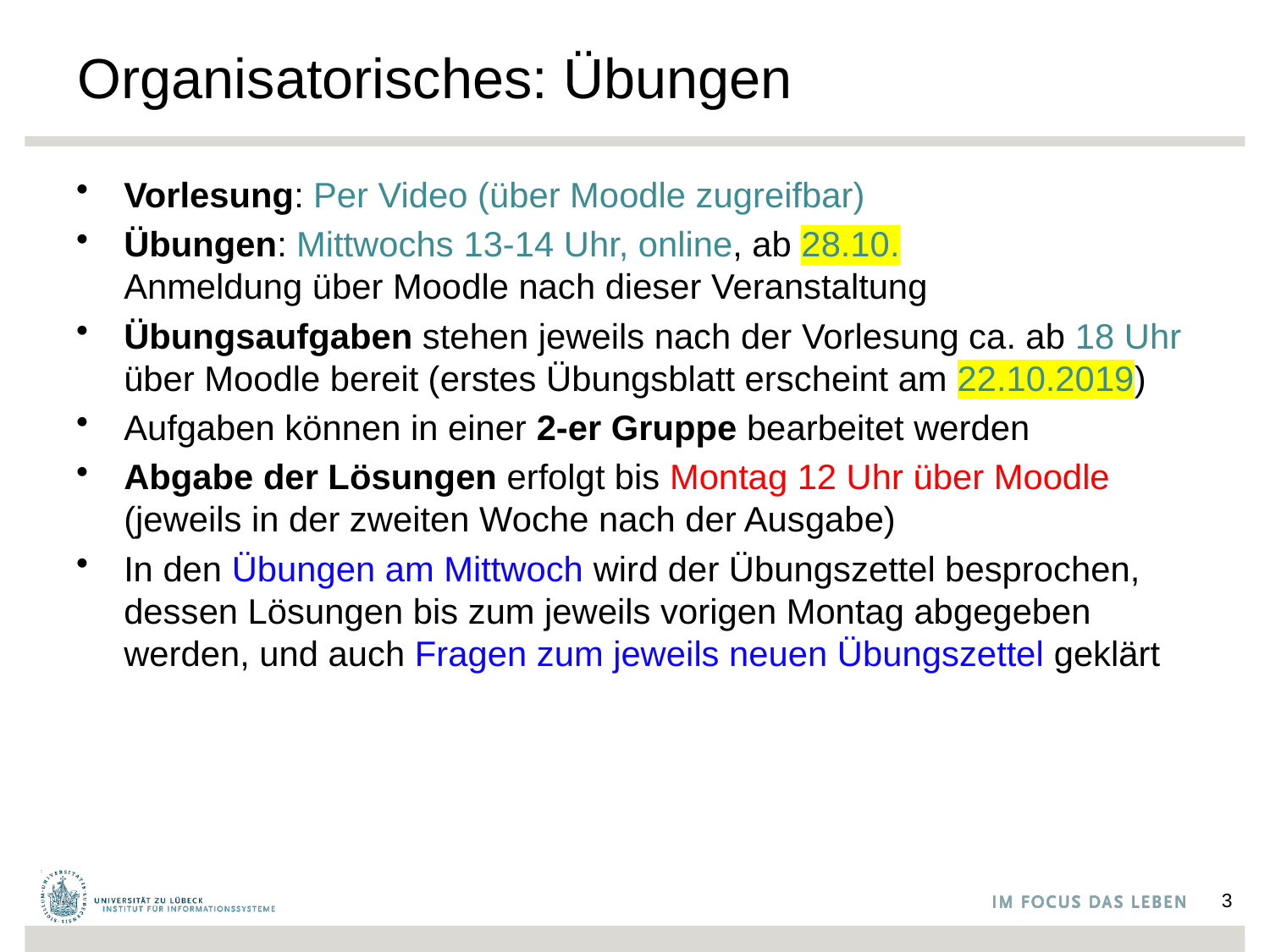

# Organisatorisches: Übungen
Vorlesung: Per Video (über Moodle zugreifbar)
Übungen: Mittwochs 13-14 Uhr, online, ab 28.10.
Anmeldung über Moodle nach dieser Veranstaltung
Übungsaufgaben stehen jeweils nach der Vorlesung ca. ab 18 Uhr
über Moodle bereit (erstes Übungsblatt erscheint am 22.10.2019)
Aufgaben können in einer 2-er Gruppe bearbeitet werden
Abgabe der Lösungen erfolgt bis Montag 12 Uhr über Moodle
(jeweils in der zweiten Woche nach der Ausgabe)
In den Übungen am Mittwoch wird der Übungszettel besprochen, dessen Lösungen bis zum jeweils vorigen Montag abgegeben werden, und auch Fragen zum jeweils neuen Übungszettel geklärt
3